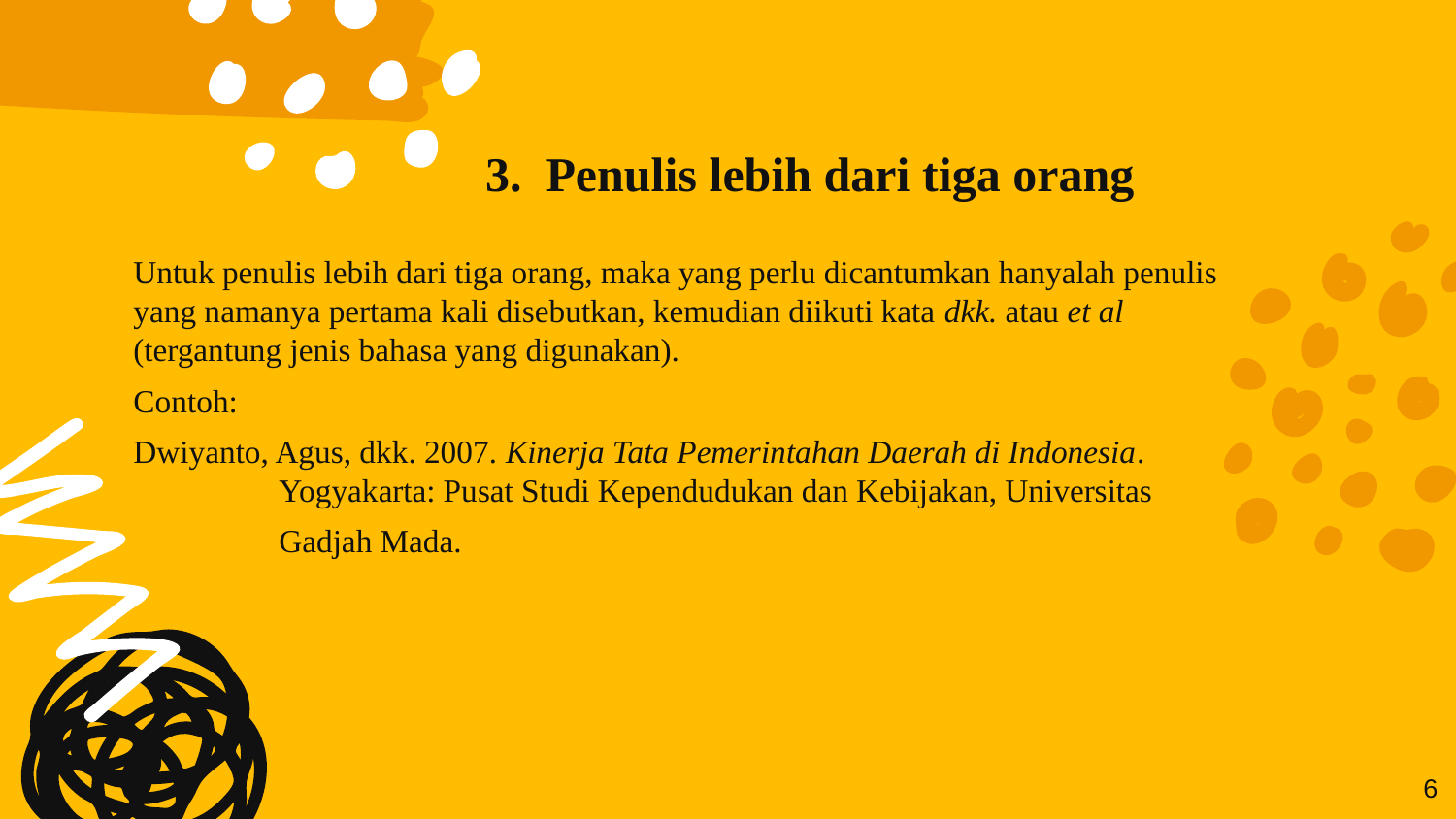

# 3.  Penulis lebih dari tiga orang
Untuk penulis lebih dari tiga orang, maka yang perlu dicantumkan hanyalah penulis yang namanya pertama kali disebutkan, kemudian diikuti kata dkk. atau et al (tergantung jenis bahasa yang digunakan).
Contoh:
Dwiyanto, Agus, dkk. 2007. Kinerja Tata Pemerintahan Daerah di Indonesia.  	Yogyakarta: Pusat Studi Kependudukan dan Kebijakan, Universitas
	Gadjah Mada.
6